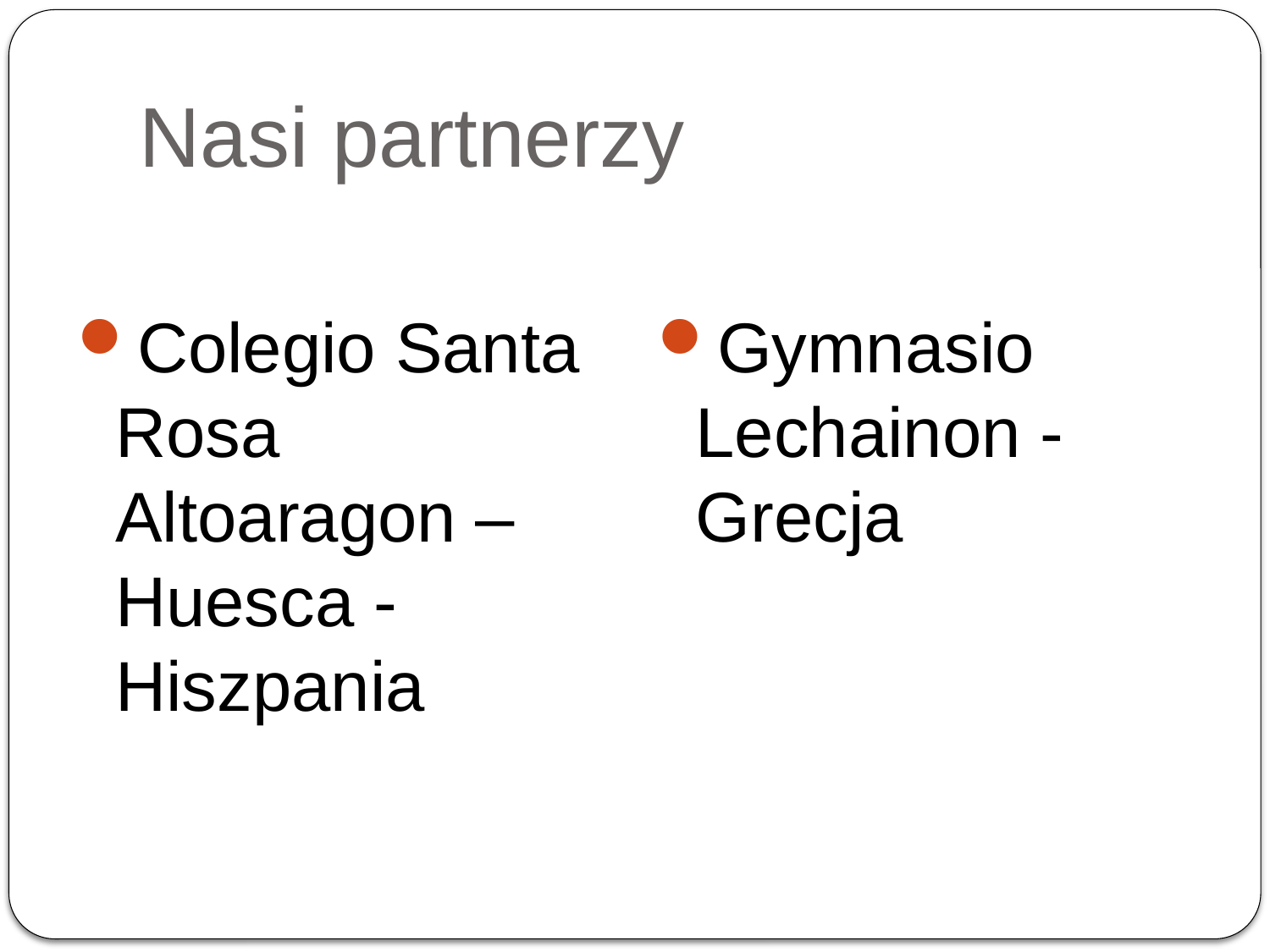

# Nasi partnerzy
Colegio Santa Rosa Altoaragon – Huesca - Hiszpania
Gymnasio Lechainon - Grecja